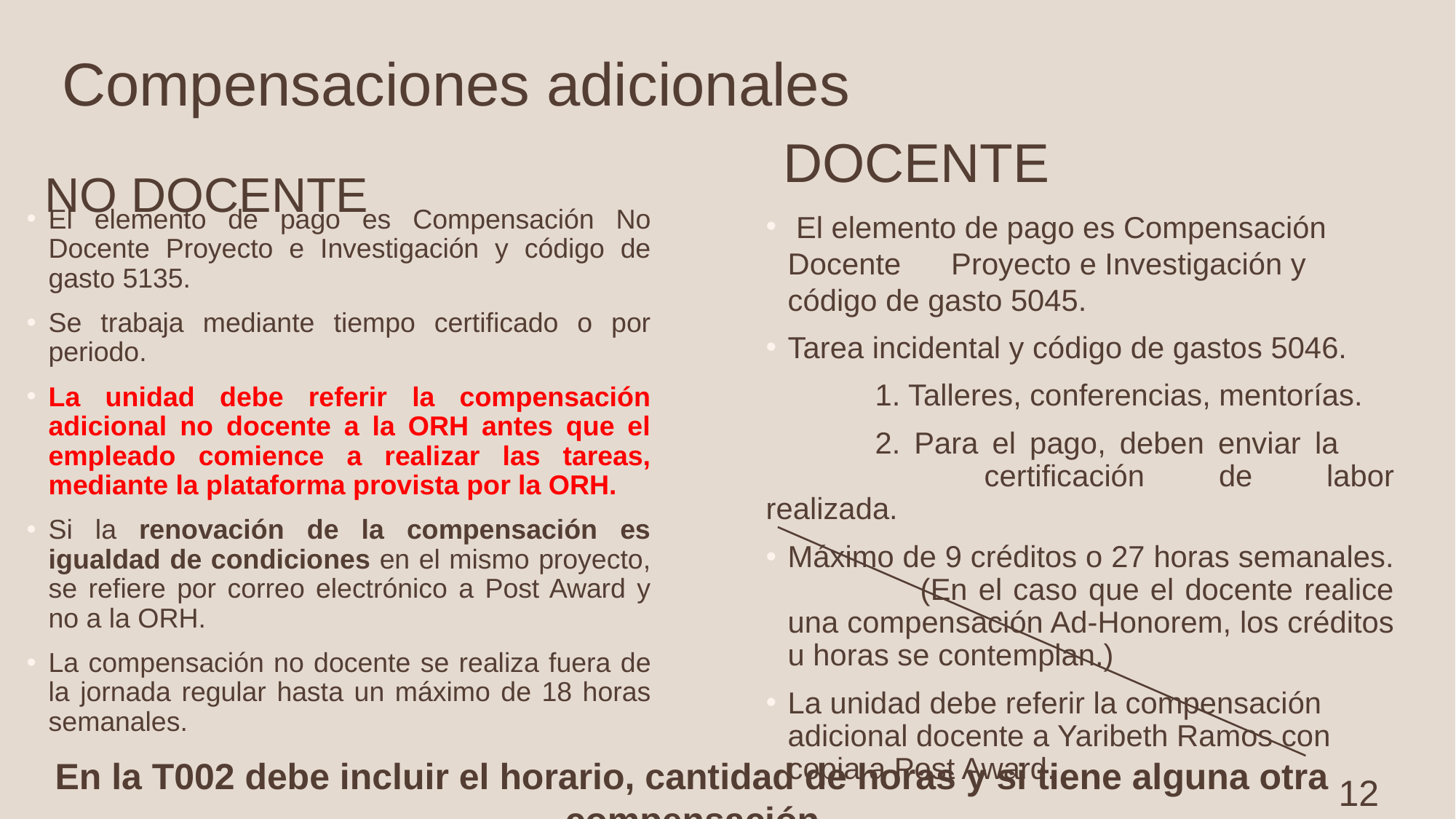

# Compensaciones adicionales
Docente
No docente

El elemento de pago es Compensación No Docente Proyecto e Investigación y código de gasto 5135.
Se trabaja mediante tiempo certificado o por periodo.
La unidad debe referir la compensación adicional no docente a la ORH antes que el empleado comience a realizar las tareas, mediante la plataforma provista por la ORH.
Si la renovación de la compensación es igualdad de condiciones en el mismo proyecto, se refiere por correo electrónico a Post Award y no a la ORH.
La compensación no docente se realiza fuera de la jornada regular hasta un máximo de 18 horas semanales.

 El elemento de pago es Compensación Docente      Proyecto e Investigación y código de gasto 5045.
Tarea incidental y código de gastos 5046.
	1. Talleres, conferencias, mentorías.
	2. Para el pago, deben enviar la     		certificación de labor realizada.
Máximo de 9 créditos o 27 horas semanales.             (En el caso que el docente realice una compensación Ad-Honorem, los créditos u horas se contemplan.)
La unidad debe referir la compensación adicional docente a Yaribeth Ramos con copia a Post Award.

En la T002 debe incluir el horario, cantidad de horas y si tiene alguna otra compensación
12